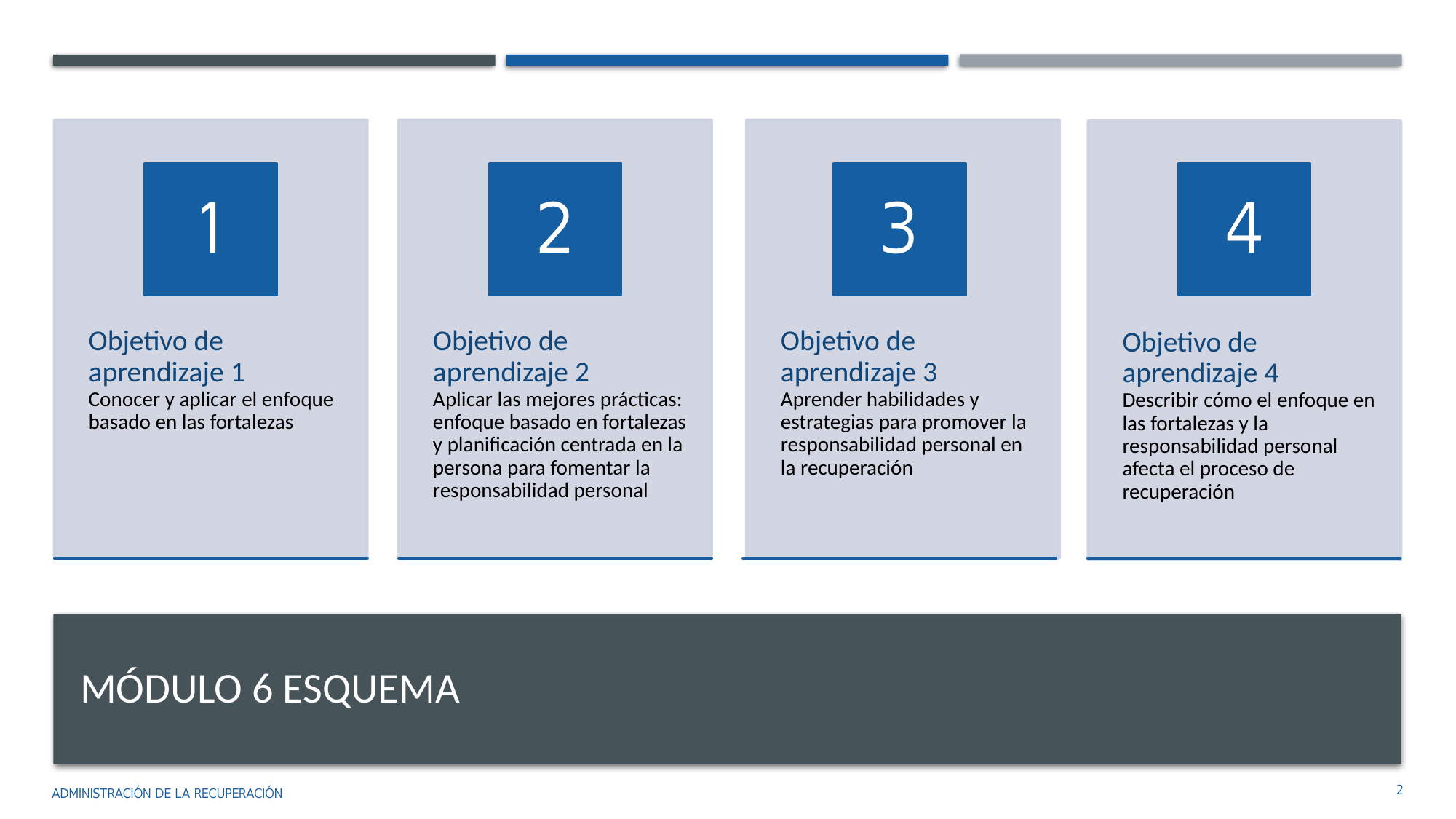

Objetivo de aprendizaje 1
Conocer y aplicar el enfoque basado en las fortalezas
1
Objetivo de aprendizaje 2
Aplicar las mejores prácticas: enfoque basado en fortalezas y planificación centrada en la persona para fomentar la responsabilidad personal
2
Objetivo de aprendizaje 3
Aprender habilidades y estrategias para promover la responsabilidad personal en la recuperación
3
Objetivo de aprendizaje 4
Describir cómo el enfoque en las fortalezas y la responsabilidad personal afecta el proceso de recuperación
4

# Módulo 6 Esquema

2
administración de la recuperación